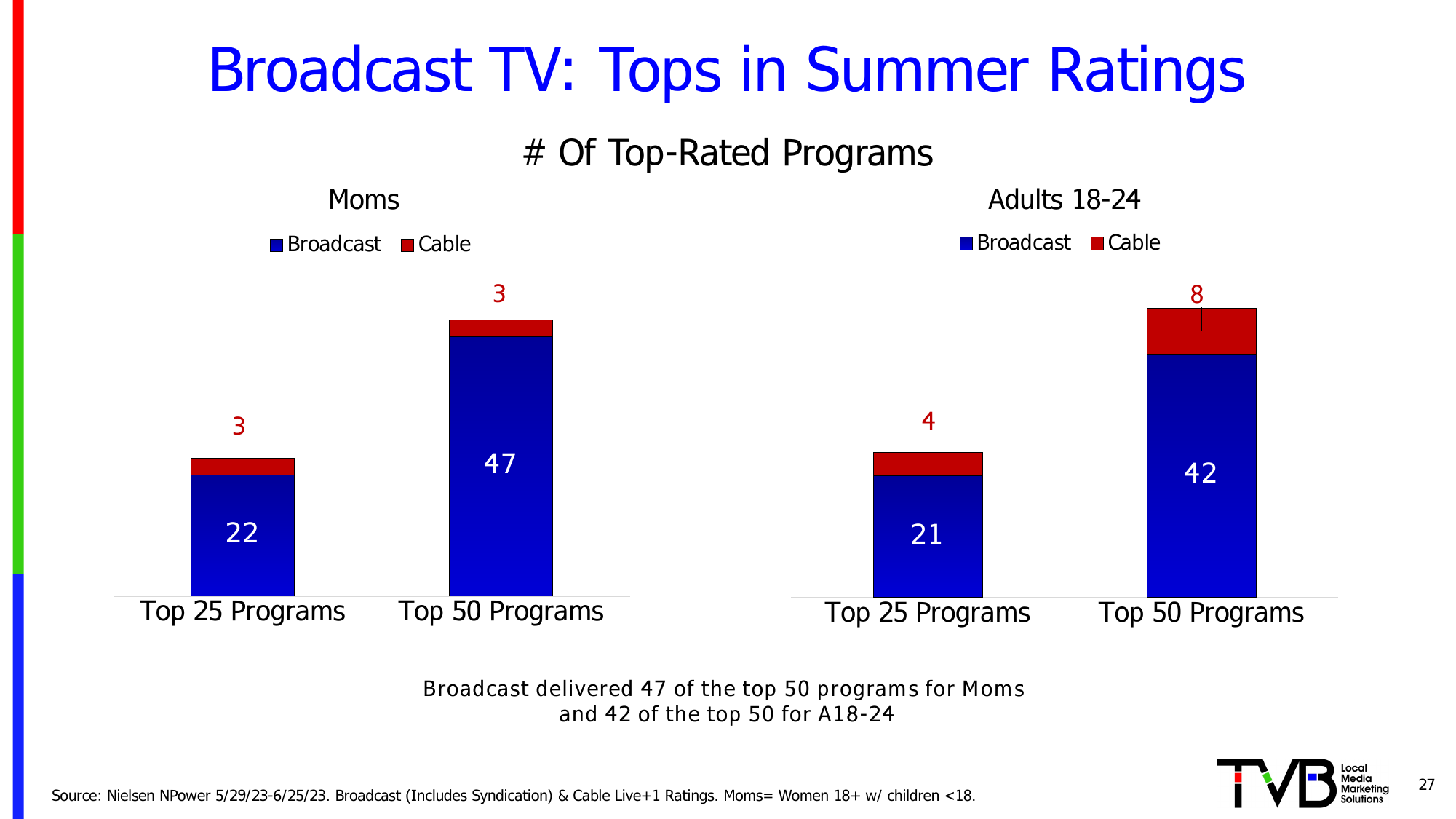

# Broadcast TV: Tops in Summer Ratings
# Of Top-Rated Programs
Moms
Adults 18-24

### Chart

| Category | Broadcast | Cable |
|---|---|---|
| Top 25 Programs | 21.0 | 4.0 |
| Top 50 Programs | 42.0 | 8.0 |

### Chart

| Category | Broadcast | Cable |
|---|---|---|
| Top 25 Programs | 22.0 | 3.0 |
| Top 50 Programs | 47.0 | 3.0 |
Broadcast delivered 47 of the top 50 programs for Moms
and 42 of the top 50 for A18-24
27
Source: Nielsen NPower 5/29/23-6/25/23. Broadcast (Includes Syndication) & Cable Live+1 Ratings. Moms= Women 18+ w/ children <18.